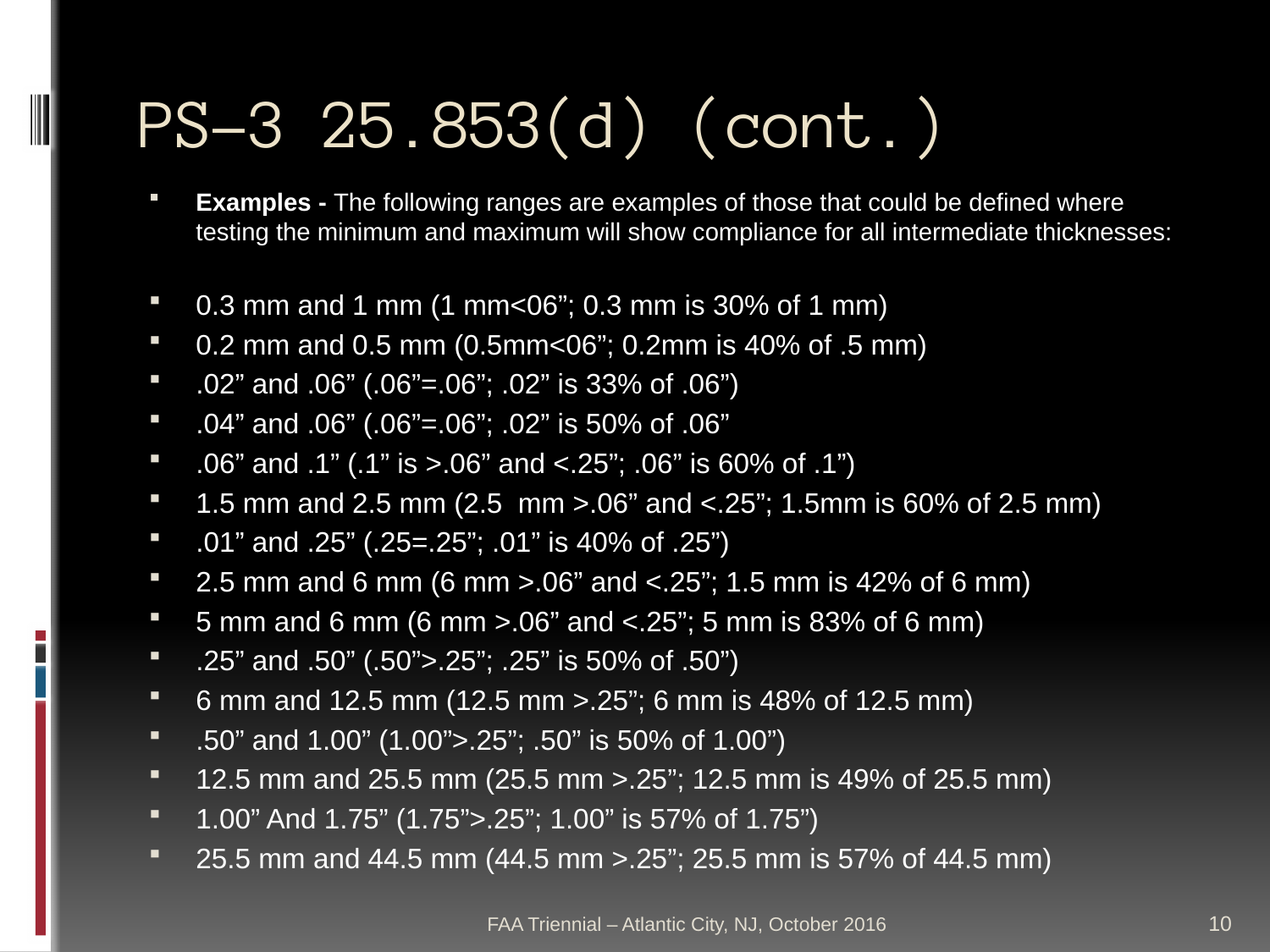

# PS-3 25.853(d) (cont.)
Examples - The following ranges are examples of those that could be defined where testing the minimum and maximum will show compliance for all intermediate thicknesses:

0.3 mm and 1 mm (1 mm<06”; 0.3 mm is 30% of 1 mm)
0.2 mm and 0.5 mm (0.5mm<06”; 0.2mm is 40% of .5 mm)
.02” and .06” (.06”=.06”; .02” is 33% of .06”)
.04” and .06” (.06”=.06”; .02” is 50% of .06”
.06” and .1” (.1” is >.06” and <.25”; .06” is 60% of .1”)
1.5 mm and 2.5 mm (2.5  mm >.06” and <.25”; 1.5mm is 60% of 2.5 mm)
.01” and .25” (.25=.25”; .01” is 40% of .25”)
2.5 mm and 6 mm (6 mm >.06” and <.25”; 1.5 mm is 42% of 6 mm)
5 mm and 6 mm (6 mm >.06” and <.25”; 5 mm is 83% of 6 mm)
.25” and .50” (.50”>.25”; .25” is 50% of .50”)
6 mm and 12.5 mm (12.5 mm >.25”; 6 mm is 48% of 12.5 mm)
.50” and 1.00” (1.00”>.25”; .50” is 50% of 1.00”)
12.5 mm and 25.5 mm (25.5 mm >.25”; 12.5 mm is 49% of 25.5 mm)
1.00” And 1.75” (1.75”>.25”; 1.00” is 57% of 1.75”)
25.5 mm and 44.5 mm (44.5 mm >.25”; 25.5 mm is 57% of 44.5 mm)
FAA Triennial – Atlantic City, NJ, October 2016
10